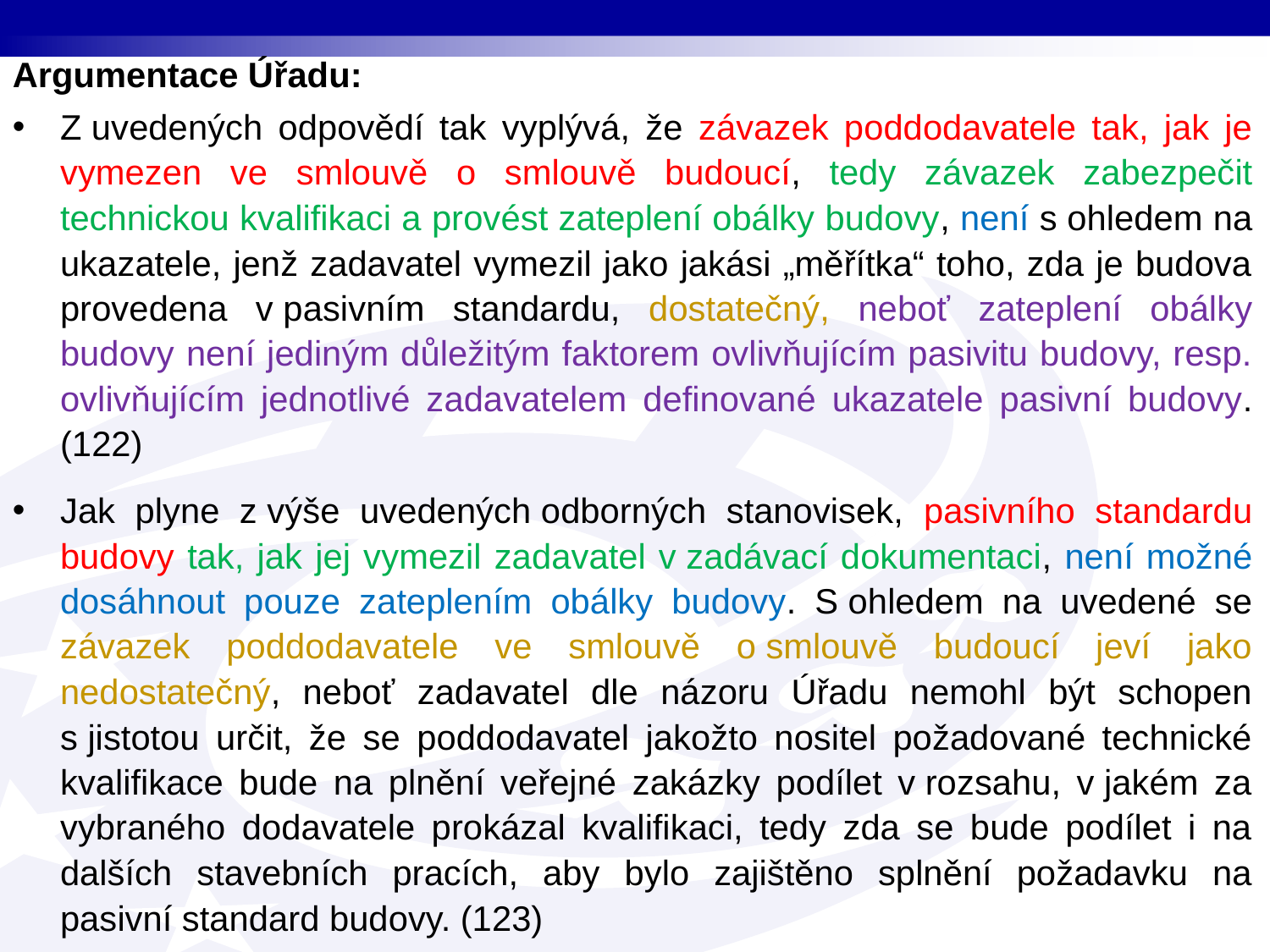

Argumentace Úřadu:
Z uvedených odpovědí tak vyplývá, že závazek poddodavatele tak, jak je vymezen ve smlouvě o smlouvě budoucí, tedy závazek zabezpečit technickou kvalifikaci a provést zateplení obálky budovy, není s ohledem na ukazatele, jenž zadavatel vymezil jako jakási „měřítka“ toho, zda je budova provedena v pasivním standardu, dostatečný, neboť zateplení obálky budovy není jediným důležitým faktorem ovlivňujícím pasivitu budovy, resp. ovlivňujícím jednotlivé zadavatelem definované ukazatele pasivní budovy. (122)
Jak plyne z výše uvedených odborných stanovisek, pasivního standardu budovy tak, jak jej vymezil zadavatel v zadávací dokumentaci, není možné dosáhnout pouze zateplením obálky budovy. S ohledem na uvedené se závazek poddodavatele ve smlouvě o smlouvě budoucí jeví jako nedostatečný, neboť zadavatel dle názoru Úřadu nemohl být schopen s jistotou určit, že se poddodavatel jakožto nositel požadované technické kvalifikace bude na plnění veřejné zakázky podílet v rozsahu, v jakém za vybraného dodavatele prokázal kvalifikaci, tedy zda se bude podílet i na dalších stavebních pracích, aby bylo zajištěno splnění požadavku na pasivní standard budovy. (123)